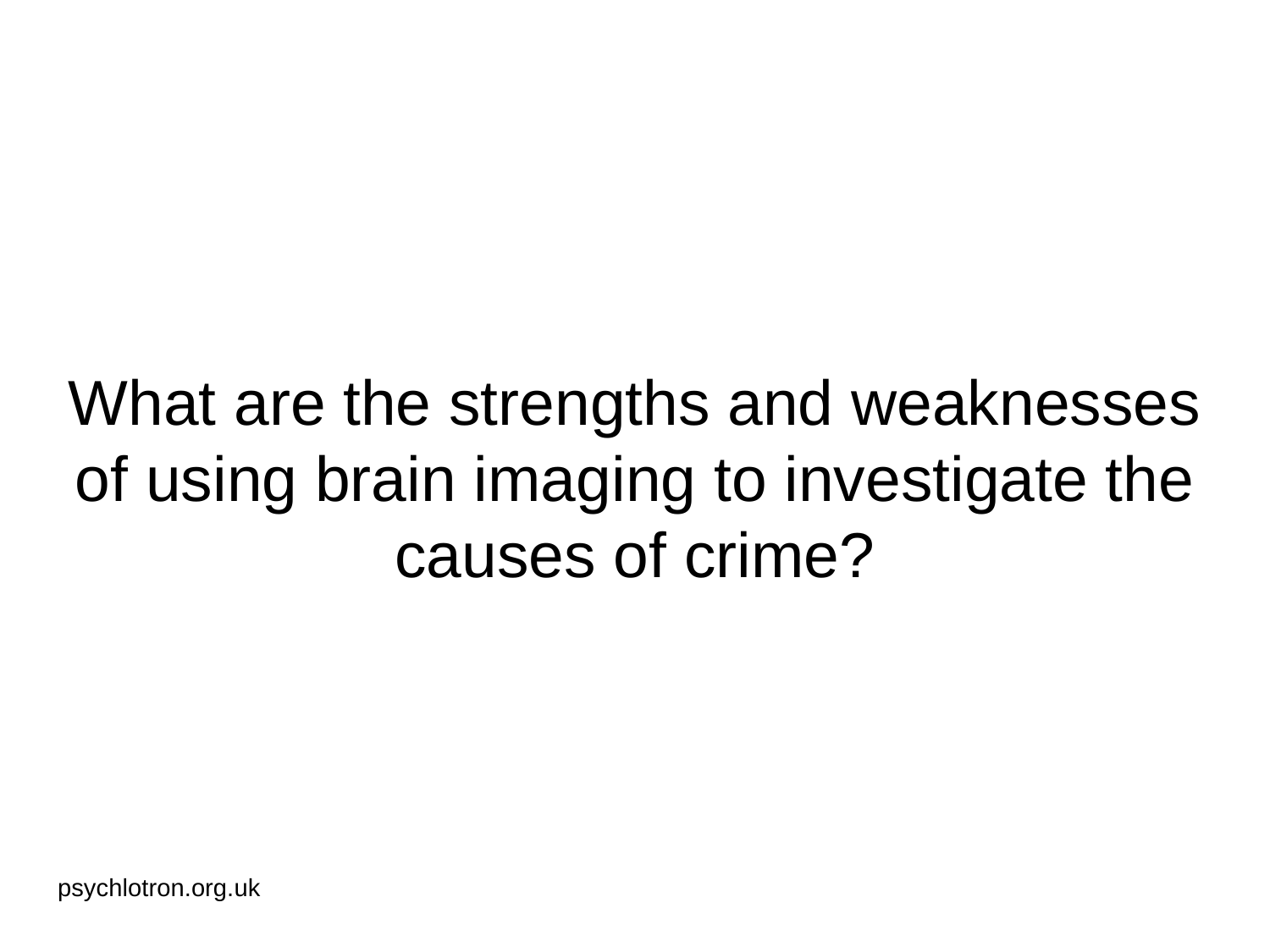

# What are the strengths and weaknesses of using brain imaging to investigate the causes of crime?